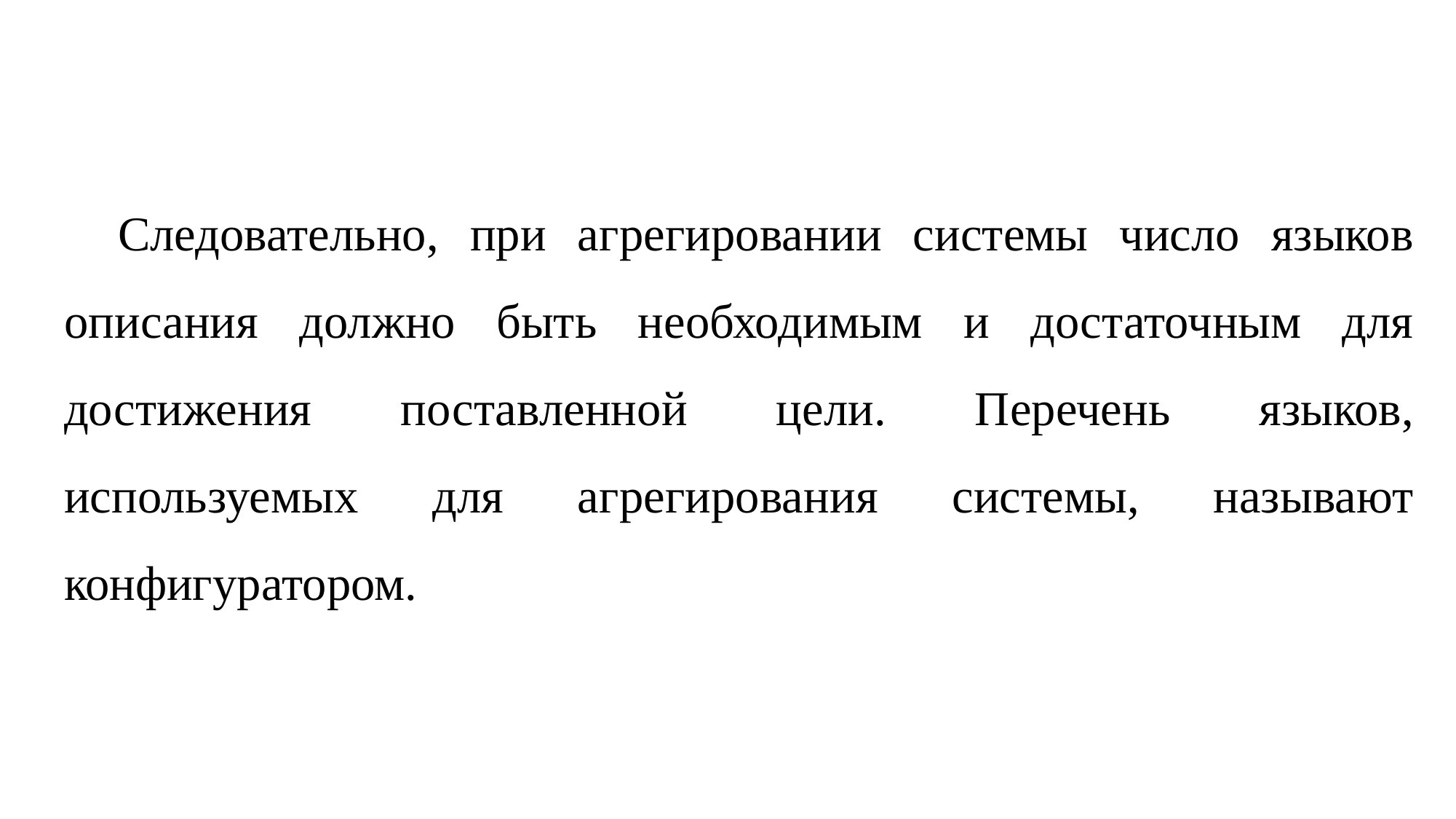

Следовательно, при агрегировании системы число языков описания должно быть необходимым и достаточным для достижения поставленной цели. Перечень языков, используемых для агрегирования системы, называют конфигуратором.